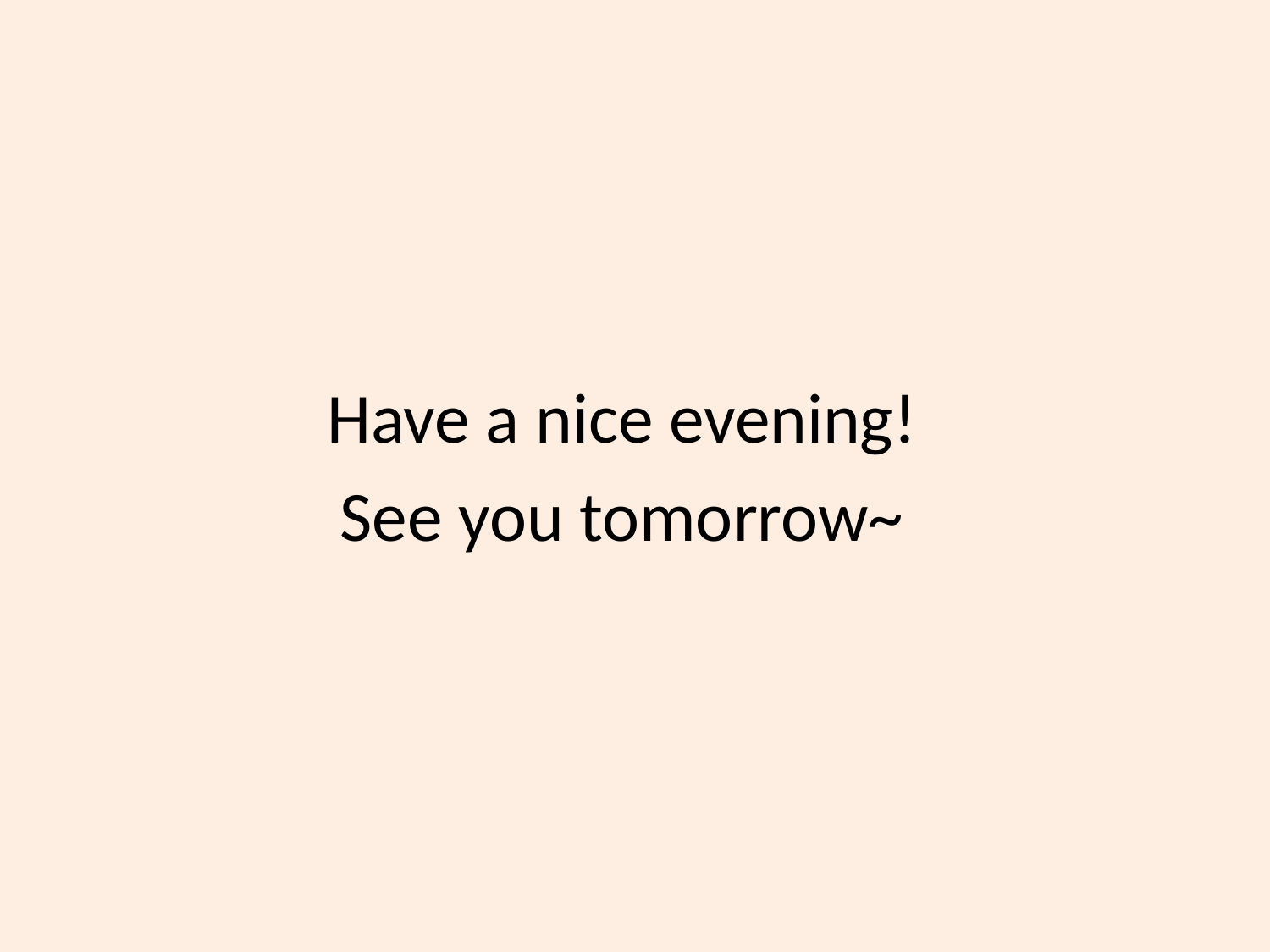

Have a nice evening!
See you tomorrow~